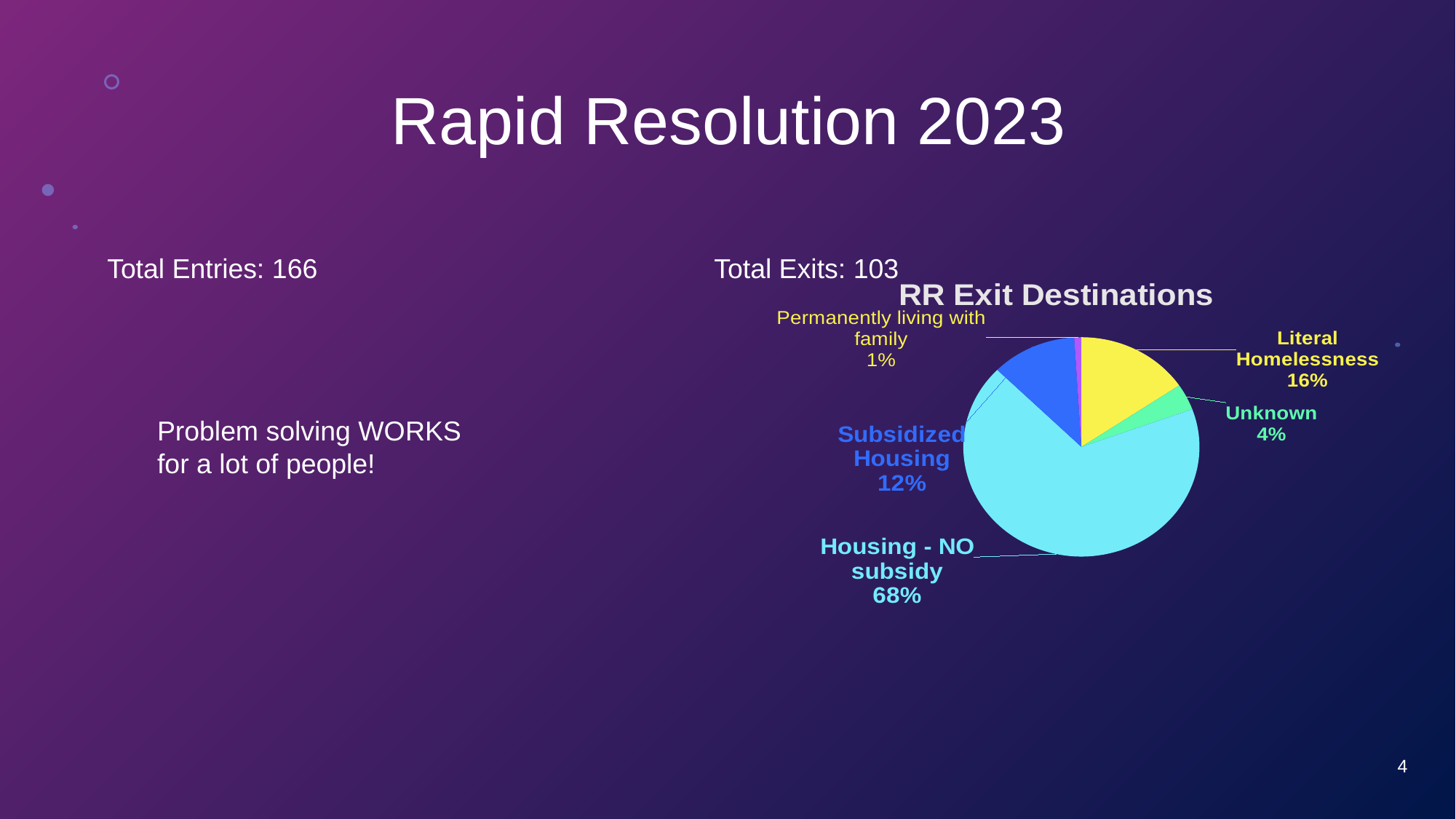

# Rapid Resolution 2023
Total Entries: 166
Total Exits: 103

### Chart: RR Exit Destinations

| Category | Households |
|---|---|
| Literal Homelessness | 16.0 |
| Unknown | 4.0 |
| Housing - NO subsidy | 70.0 |
| Subsidized Housing | 12.0 |
| Staying or living with family, permanent tenure (HUD) | 1.0 |
Problem solving WORKS for a lot of people!
4